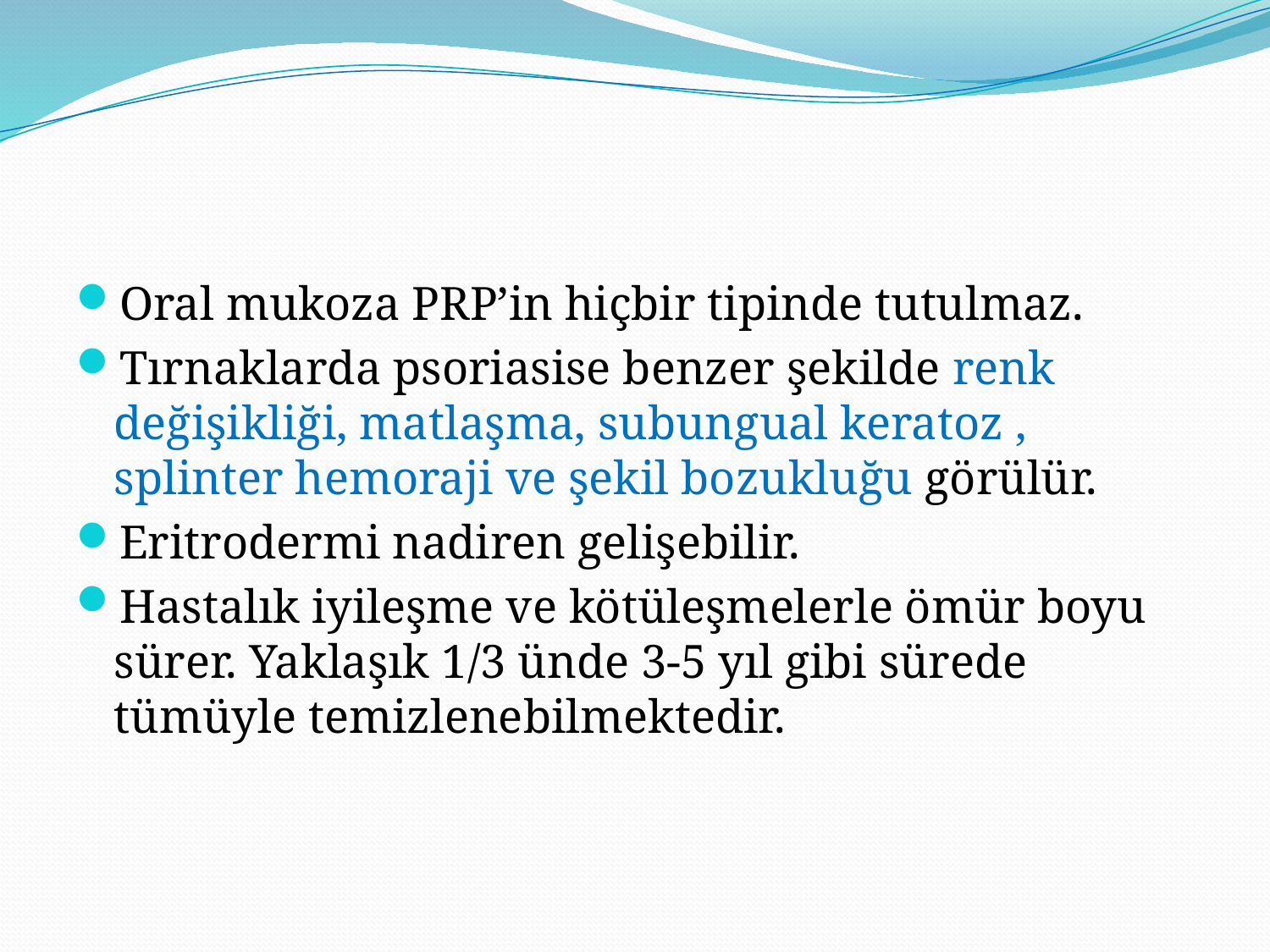

#
Oral mukoza PRP’in hiçbir tipinde tutulmaz.
Tırnaklarda psoriasise benzer şekilde renk değişikliği, matlaşma, subungual keratoz , splinter hemoraji ve şekil bozukluğu görülür.
Eritrodermi nadiren gelişebilir.
Hastalık iyileşme ve kötüleşmelerle ömür boyu sürer. Yaklaşık 1/3 ünde 3-5 yıl gibi sürede tümüyle temizlenebilmektedir.